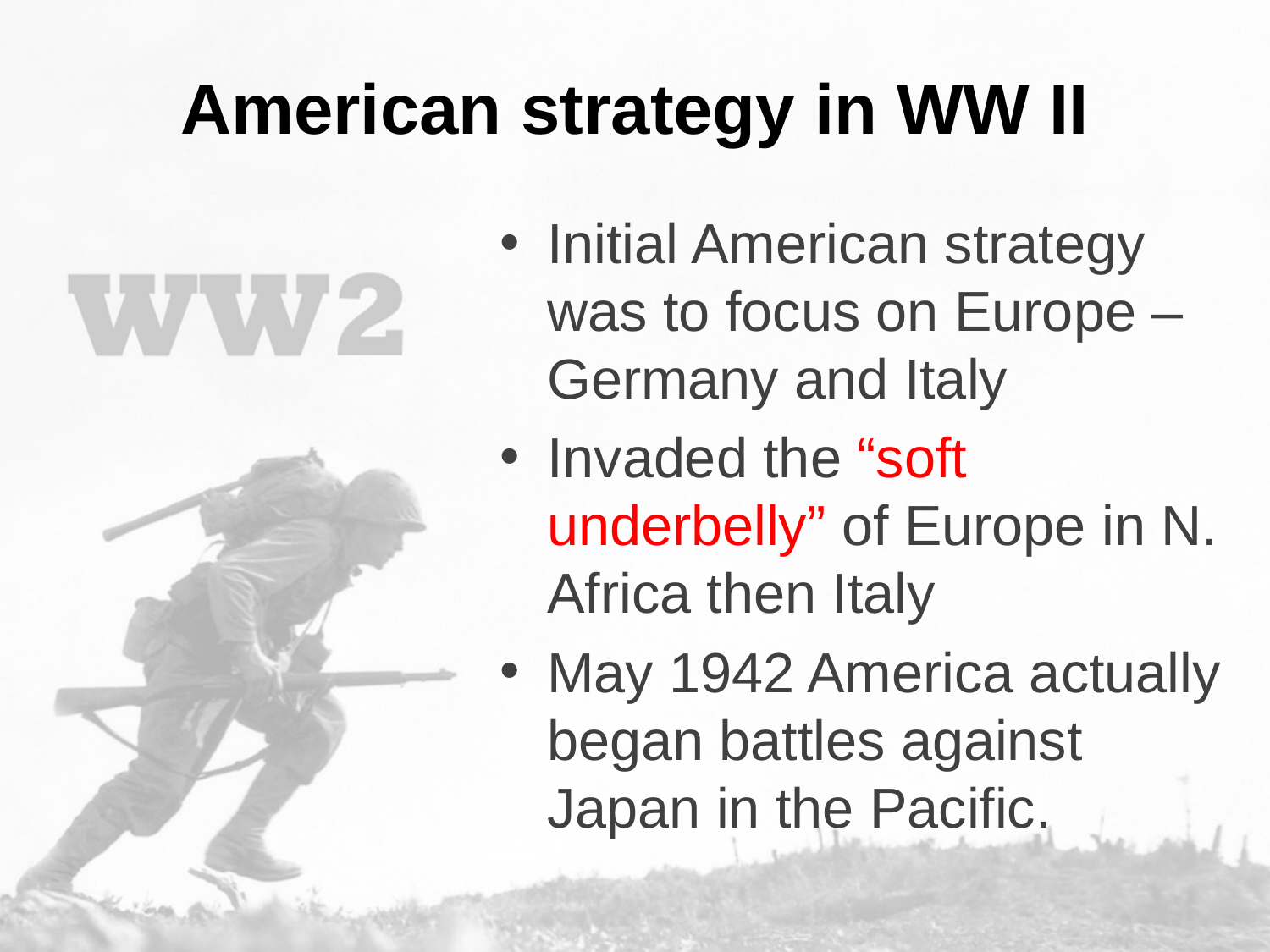

# American strategy in WW II
Initial American strategy was to focus on Europe – Germany and Italy
Invaded the “soft underbelly” of Europe in N. Africa then Italy
May 1942 America actually began battles against Japan in the Pacific.